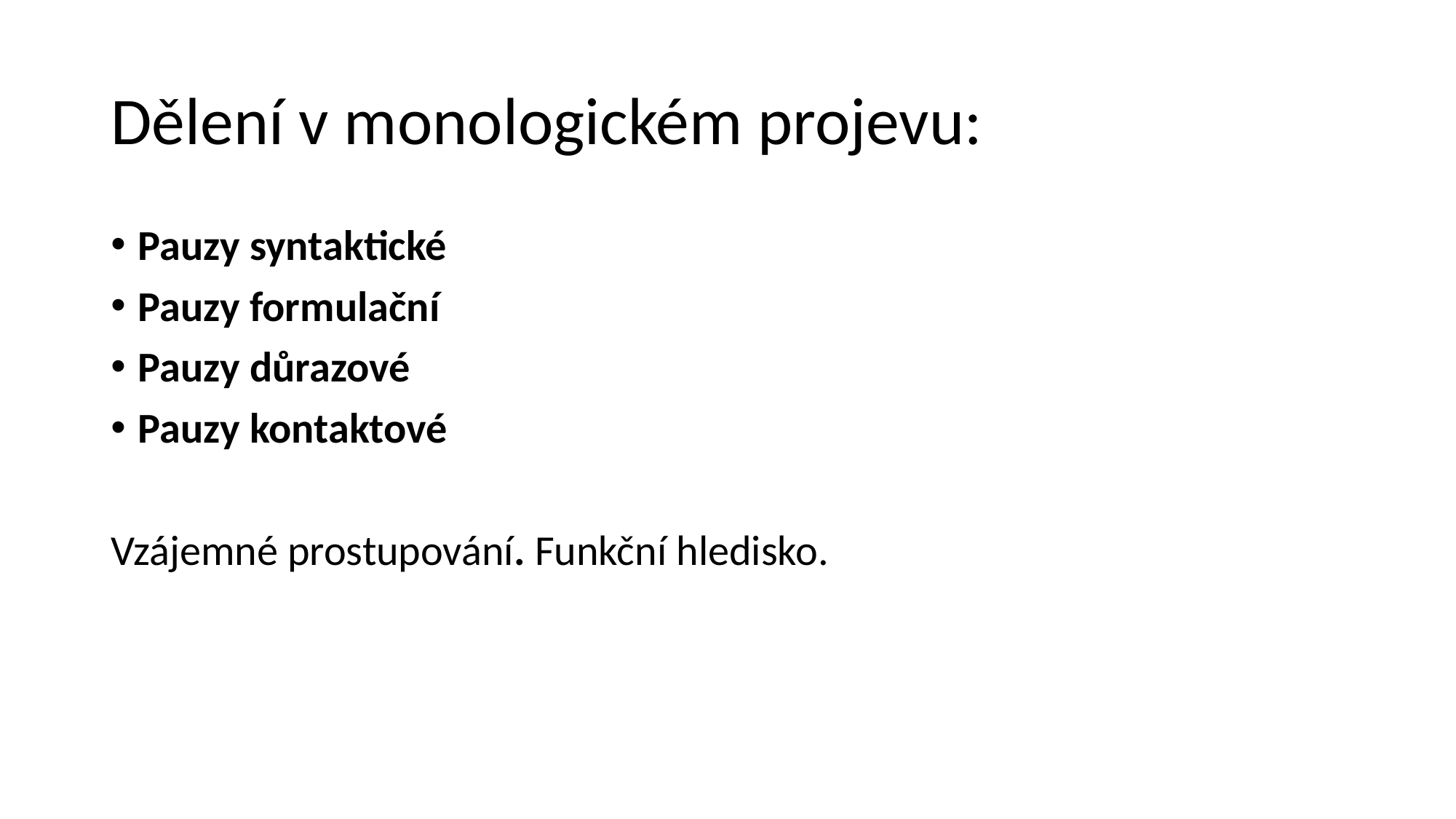

# Dělení v monologickém projevu:
Pauzy syntaktické
Pauzy formulační
Pauzy důrazové
Pauzy kontaktové

Vzájemné prostupování. Funkční hledisko.